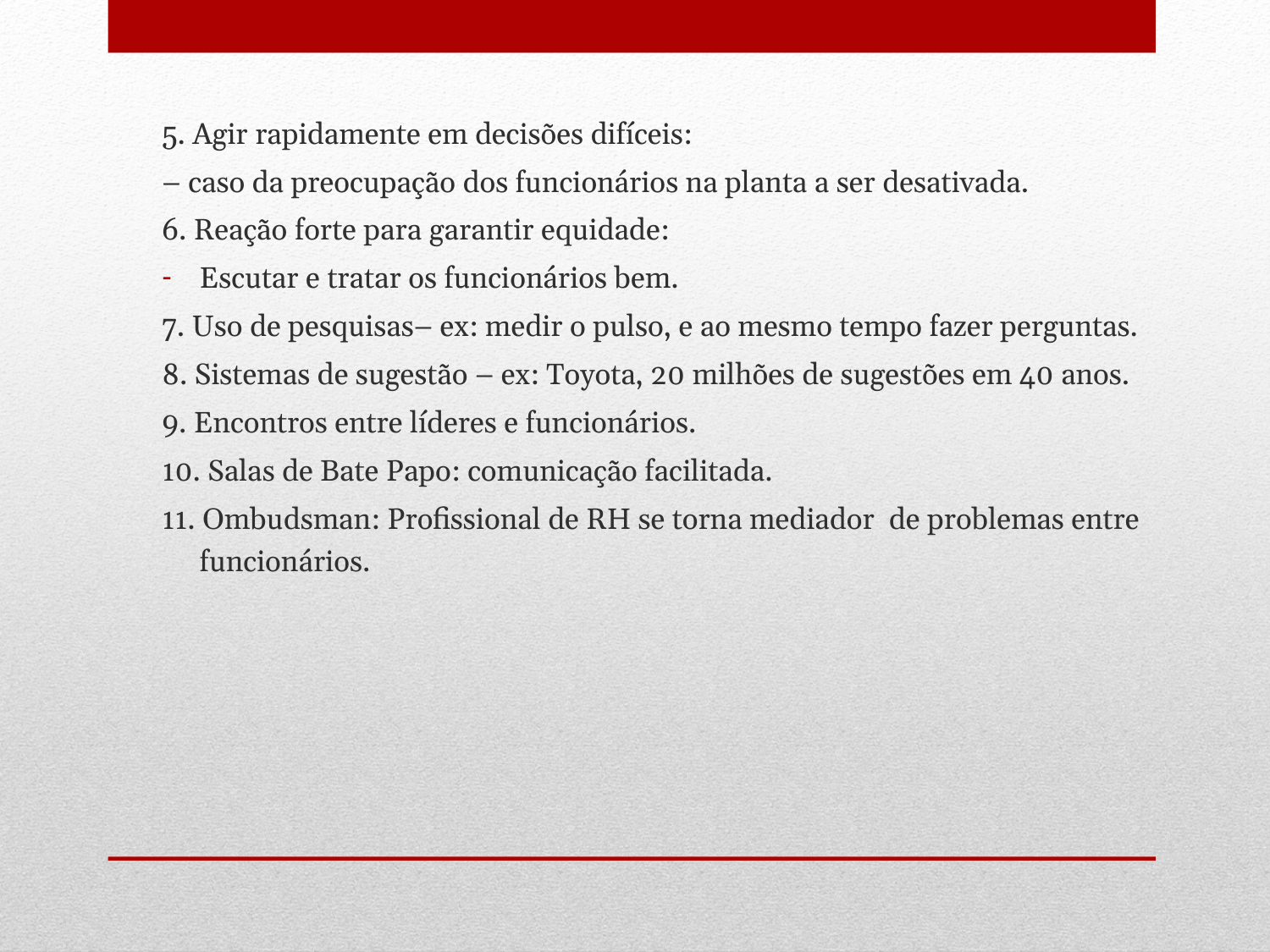

5. Agir rapidamente em decisões difíceis:
– caso da preocupação dos funcionários na planta a ser desativada.
6. Reação forte para garantir equidade:
Escutar e tratar os funcionários bem.
7. Uso de pesquisas– ex: medir o pulso, e ao mesmo tempo fazer perguntas.
8. Sistemas de sugestão – ex: Toyota, 20 milhões de sugestões em 40 anos.
9. Encontros entre líderes e funcionários.
10. Salas de Bate Papo: comunicação facilitada.
11. Ombudsman: Profissional de RH se torna mediador  de problemas entre funcionários.

#